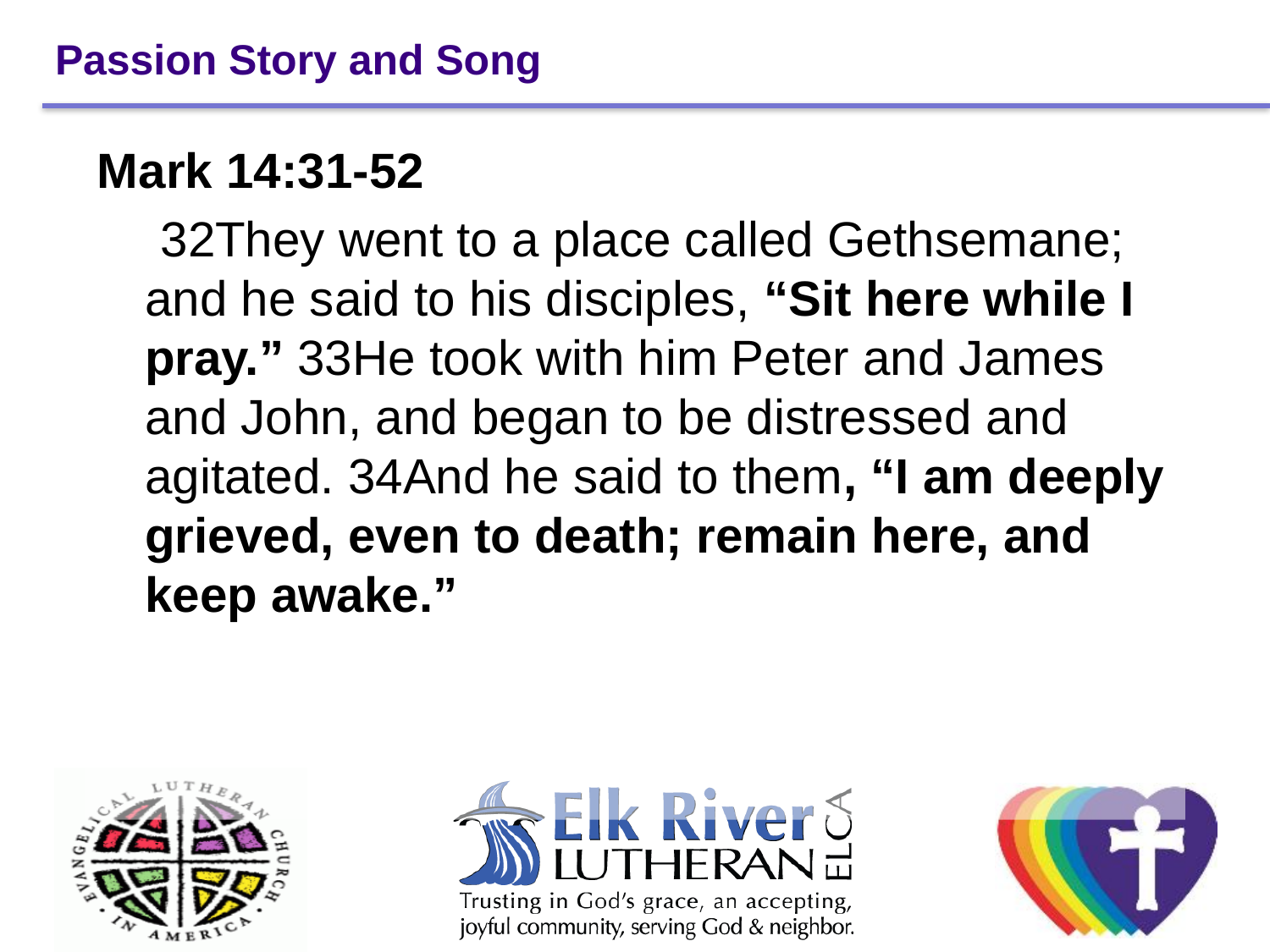

# Passion Story and Song
Mark 14:31-52
  32They went to a place called Gethsemane; and he said to his disciples, “Sit here while I pray.” 33He took with him Peter and James and John, and began to be distressed and agitated. 34And he said to them, “I am deeply grieved, even to death; remain here, and keep awake.”